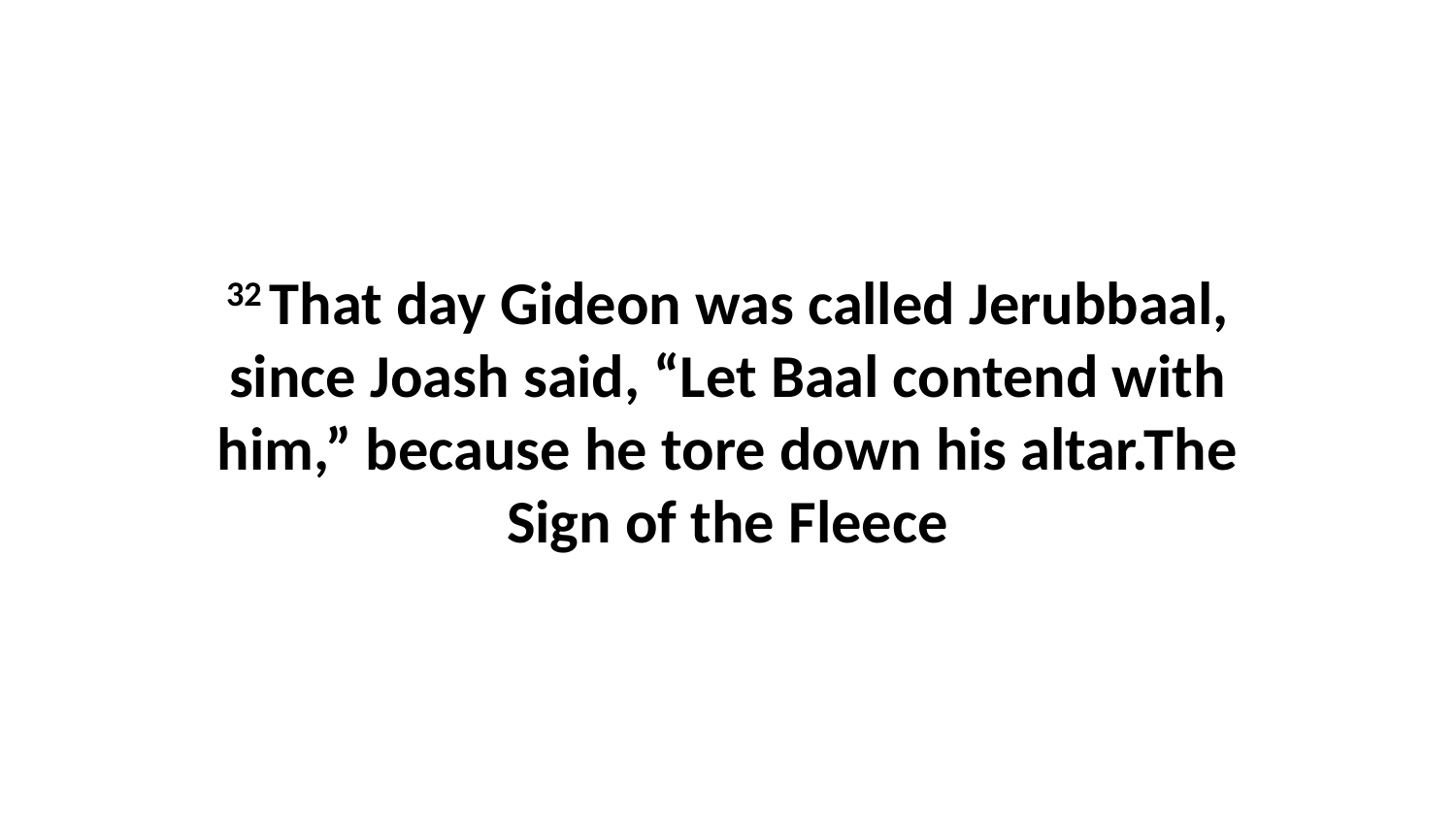

32 That day Gideon was called Jerubbaal, since Joash said, “Let Baal contend with him,” because he tore down his altar.The Sign of the Fleece